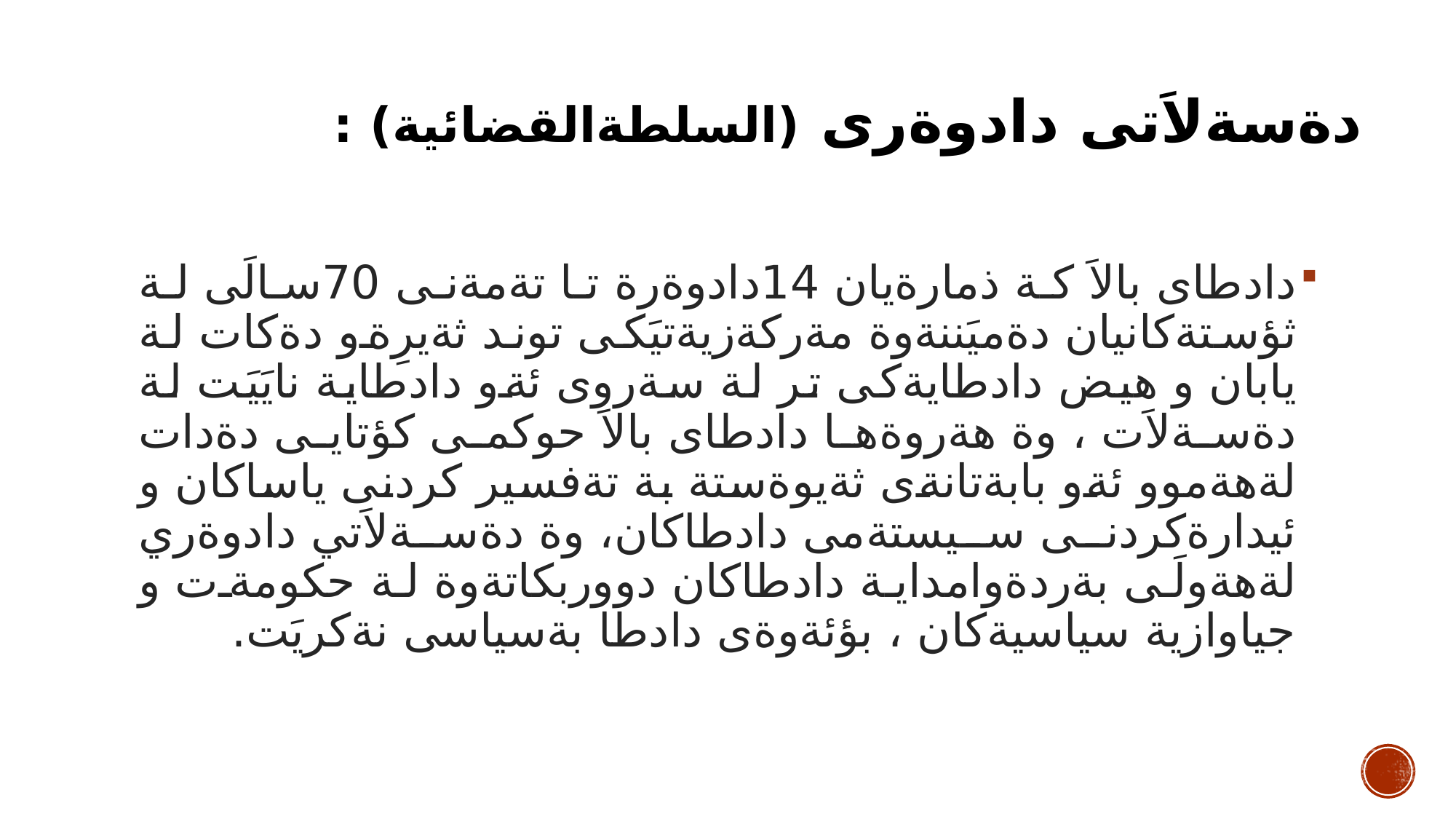

# دةسةلاَتى دادوةرى (السلطةالقضائية) :
دادطاى بالاَ كة ذمارةيان 14دادوةرة تا تةمةنى 70سالَى لة ثؤستةكانيان دةميَننةوة مةركةزيةتيَكى توند ثةيرِةو دةكات لة يابان و هيض دادطايةكى تر لة سةروى ئةو دادطاية نايَيَت لة دةسةلاَت ، وة هةروةها دادطاى بالاَ حوكمى كؤتايى دةدات لةهةموو ئةو بابةتانةى ثةيوةستة بة تةفسير كردنى ياساكان و ئيدارةكردنى سيستةمى دادطاكان، وة دةسةلاَتي دادوةري لةهةولَى بةردةوامداية دادطاكان دووربكاتةوة لة حكومةت و جياوازية سياسيةكان ، بؤئةوةى دادطا بةسياسى نةكريَت.